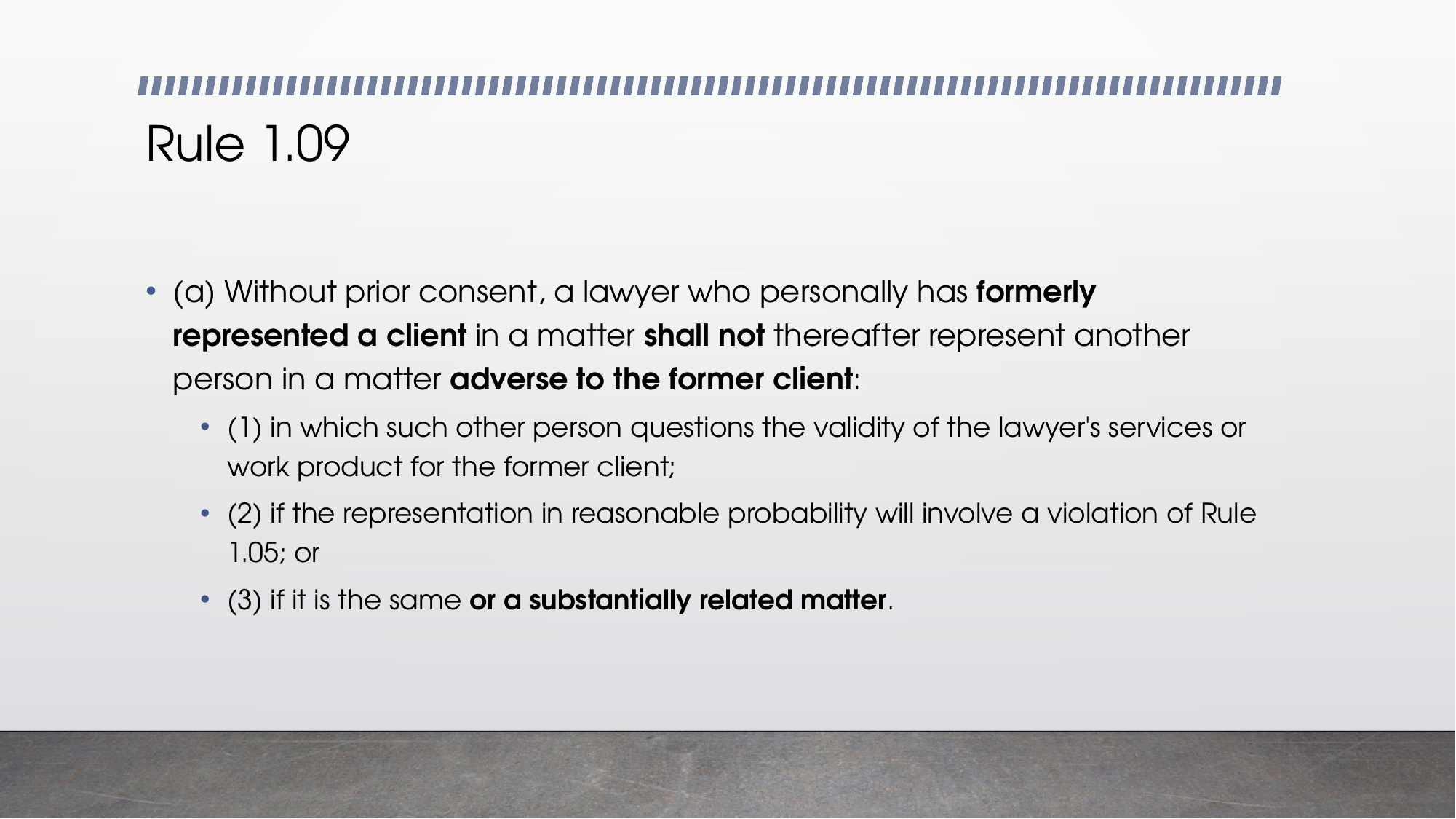

# Rule 1.09
(a) Without prior consent, a lawyer who personally has formerly represented a client in a matter shall not thereafter represent another person in a matter adverse to the former client:
(1) in which such other person questions the validity of the lawyer's services or work product for the former client;
(2) if the representation in reasonable probability will involve a violation of Rule 1.05; or
(3) if it is the same or a substantially related matter.